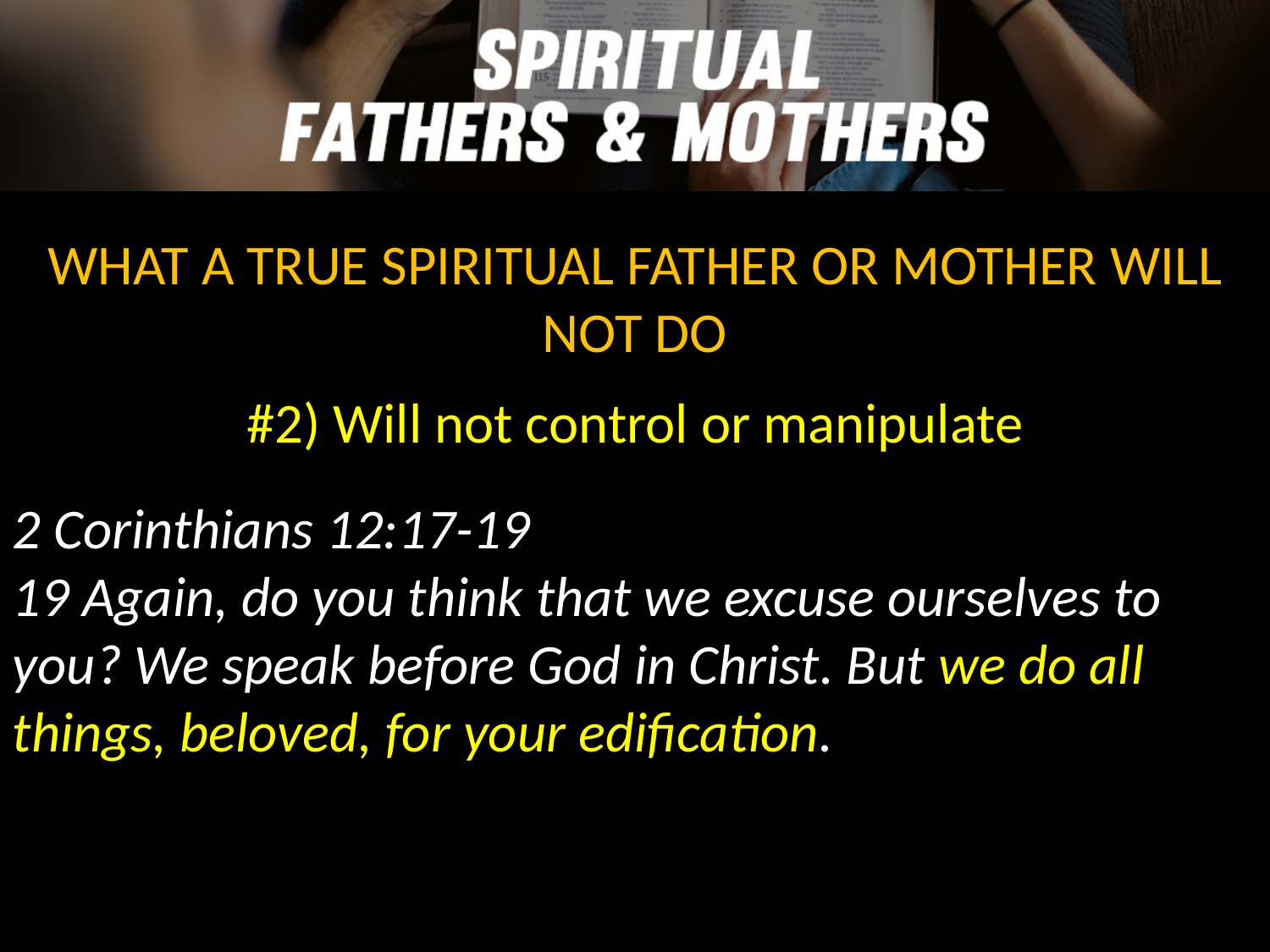

WHAT A TRUE SPIRITUAL FATHER OR MOTHER WILL NOT DO
#2) Will not control or manipulate
2 Corinthians 12:17-19
19 Again, do you think that we excuse ourselves to you? We speak before God in Christ. But we do all things, beloved, for your edification.